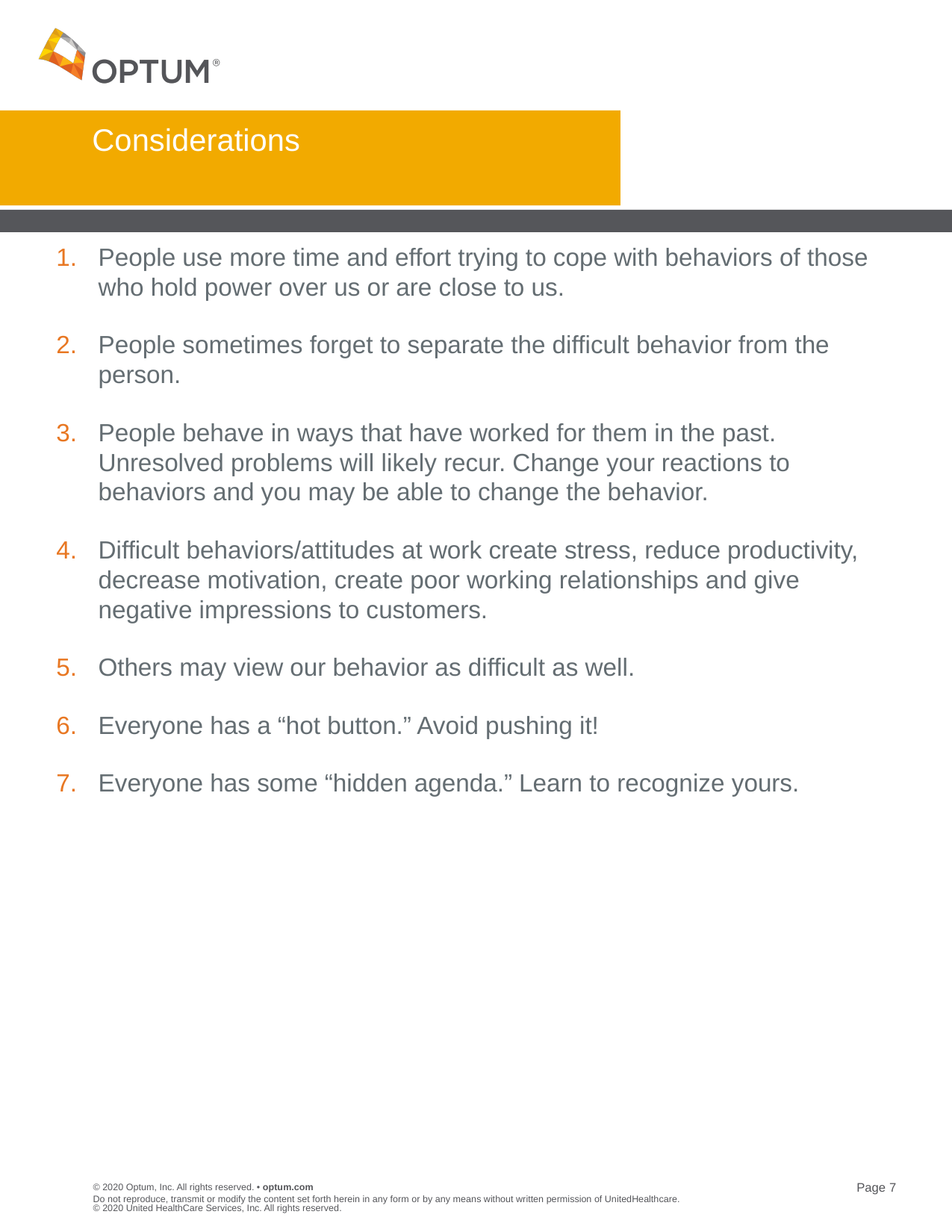

# Considerations
People use more time and effort trying to cope with behaviors of those who hold power over us or are close to us.
People sometimes forget to separate the difficult behavior from the person.
People behave in ways that have worked for them in the past. Unresolved problems will likely recur. Change your reactions to behaviors and you may be able to change the behavior.
Difficult behaviors/attitudes at work create stress, reduce productivity, decrease motivation, create poor working relationships and give negative impressions to customers.
Others may view our behavior as difficult as well.
Everyone has a “hot button.” Avoid pushing it!
Everyone has some “hidden agenda.” Learn to recognize yours.
Do not reproduce, transmit or modify the content set forth herein in any form or by any means without written permission of UnitedHealthcare. © 2020 United HealthCare Services, Inc. All rights reserved.